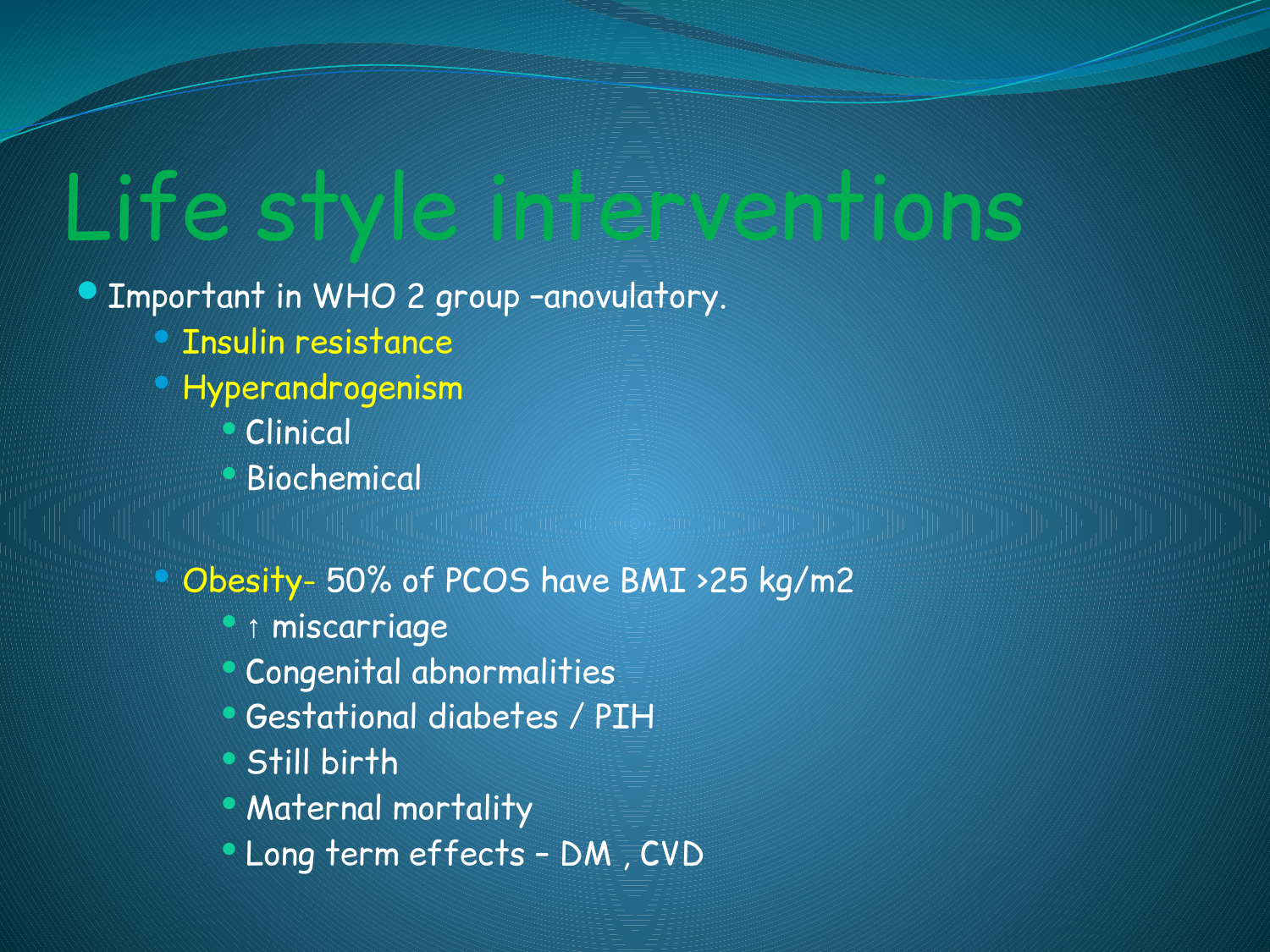

# Life style interventions
Important in WHO 2 group –anovulatory.
Insulin resistance
Hyperandrogenism
Clinical
Biochemical

Obesity- 50% of PCOS have BMI >25 kg/m2
↑ miscarriage
Congenital abnormalities
Gestational diabetes / PIH
Still birth
Maternal mortality
Long term effects – DM , CVD